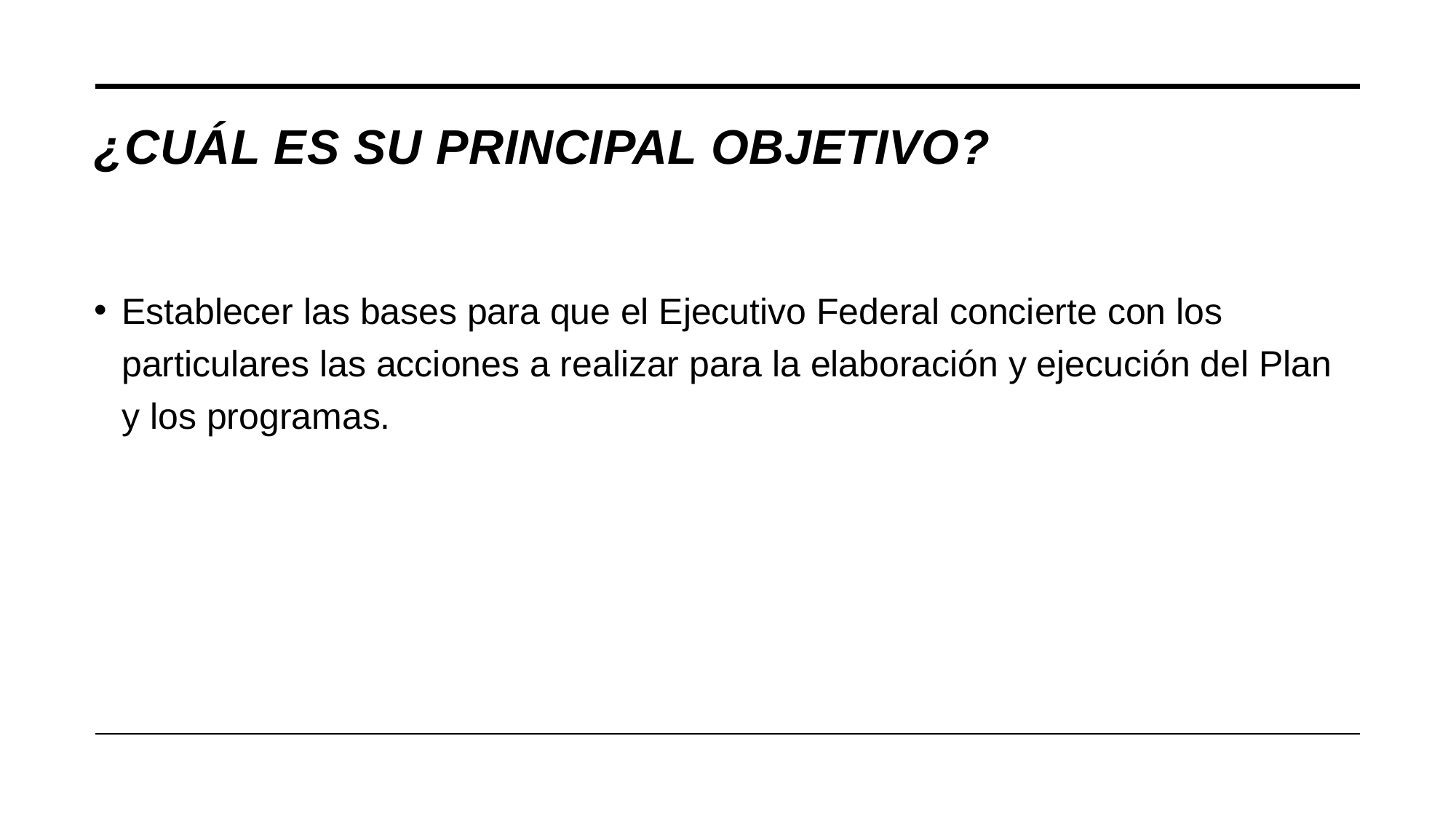

# ¿Cuál es su principal objetivo?
Establecer las bases para que el Ejecutivo Federal concierte con los particulares las acciones a realizar para la elaboración y ejecución del Plan y los programas.